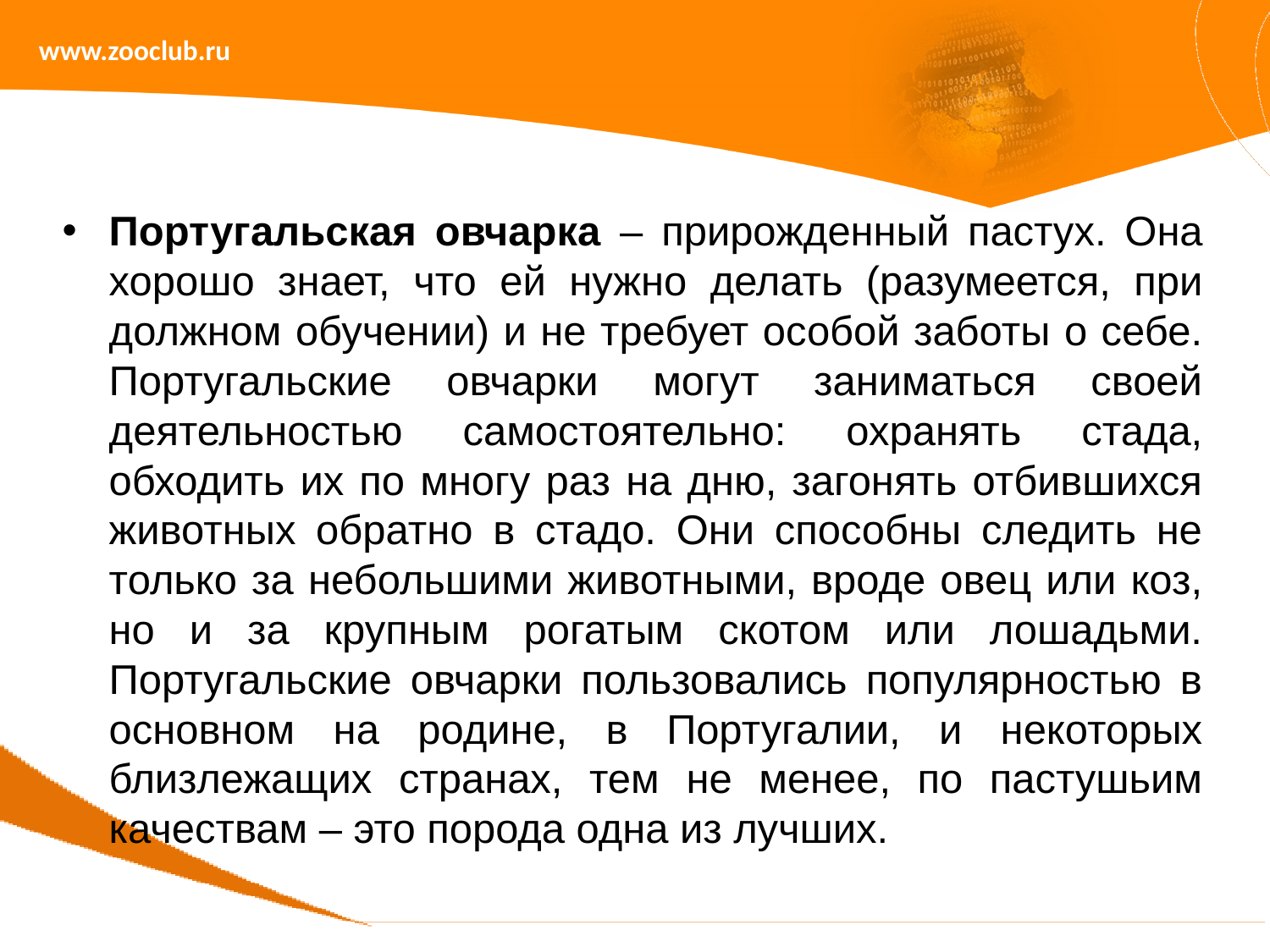

www.zooclub.ru
Португальская овчарка – прирожденный пастух. Она хорошо знает, что ей нужно делать (разумеется, при должном обучении) и не требует особой заботы о себе. Португальские овчарки могут заниматься своей деятельностью самостоятельно: охранять стада, обходить их по многу раз на дню, загонять отбившихся животных обратно в стадо. Они способны следить не только за небольшими животными, вроде овец или коз, но и за крупным рогатым скотом или лошадьми. Португальские овчарки пользовались популярностью в основном на родине, в Португалии, и некоторых близлежащих странах, тем не менее, по пастушьим качествам – это порода одна из лучших.